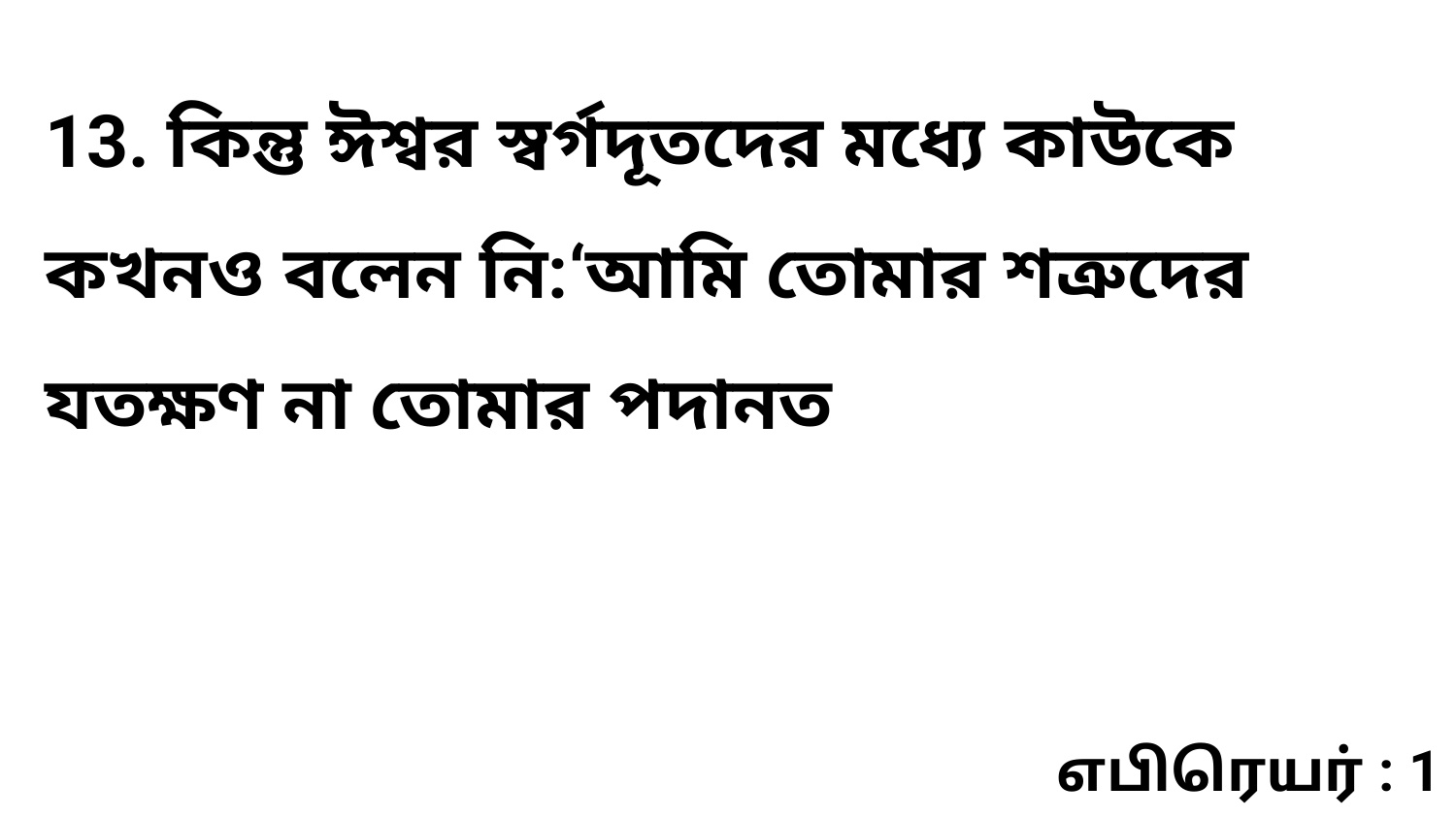

13. কিন্তু ঈশ্বর স্বর্গদূতদের মধ্যে কাউকে কখনও বলেন নি:‘আমি তোমার শত্রুদের যতক্ষণ না তোমার পদানত
எபிரெயர் : 1